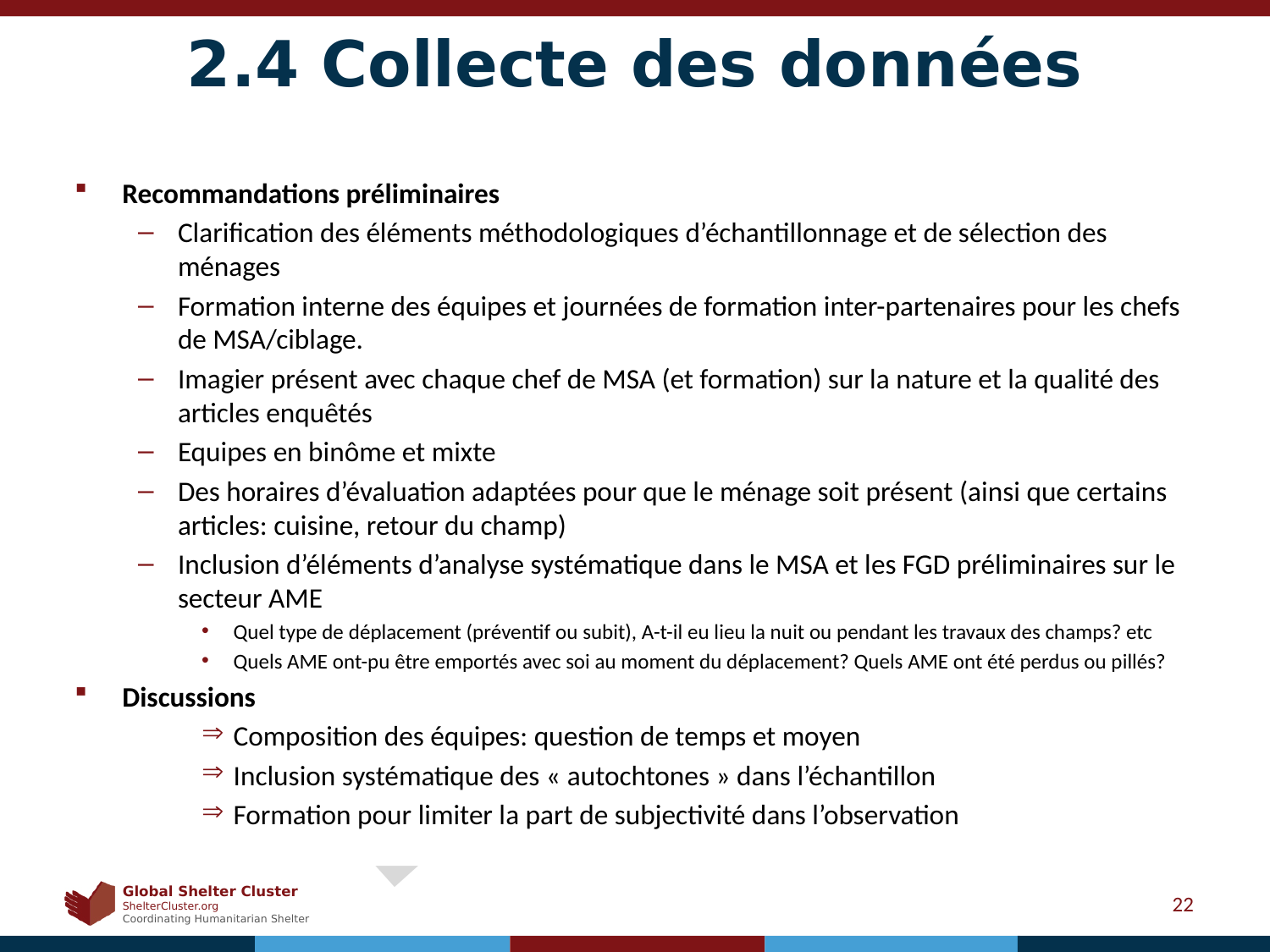

# 2.4 Collecte des données

Recommandations préliminaires
Clarification des éléments méthodologiques d’échantillonnage et de sélection des ménages
Formation interne des équipes et journées de formation inter-partenaires pour les chefs de MSA/ciblage.
Imagier présent avec chaque chef de MSA (et formation) sur la nature et la qualité des articles enquêtés
Equipes en binôme et mixte
Des horaires d’évaluation adaptées pour que le ménage soit présent (ainsi que certains articles: cuisine, retour du champ)
Inclusion d’éléments d’analyse systématique dans le MSA et les FGD préliminaires sur le secteur AME
Quel type de déplacement (préventif ou subit), A-t-il eu lieu la nuit ou pendant les travaux des champs? etc
Quels AME ont-pu être emportés avec soi au moment du déplacement? Quels AME ont été perdus ou pillés?
Discussions
Composition des équipes: question de temps et moyen
Inclusion systématique des « autochtones » dans l’échantillon
Formation pour limiter la part de subjectivité dans l’observation

22